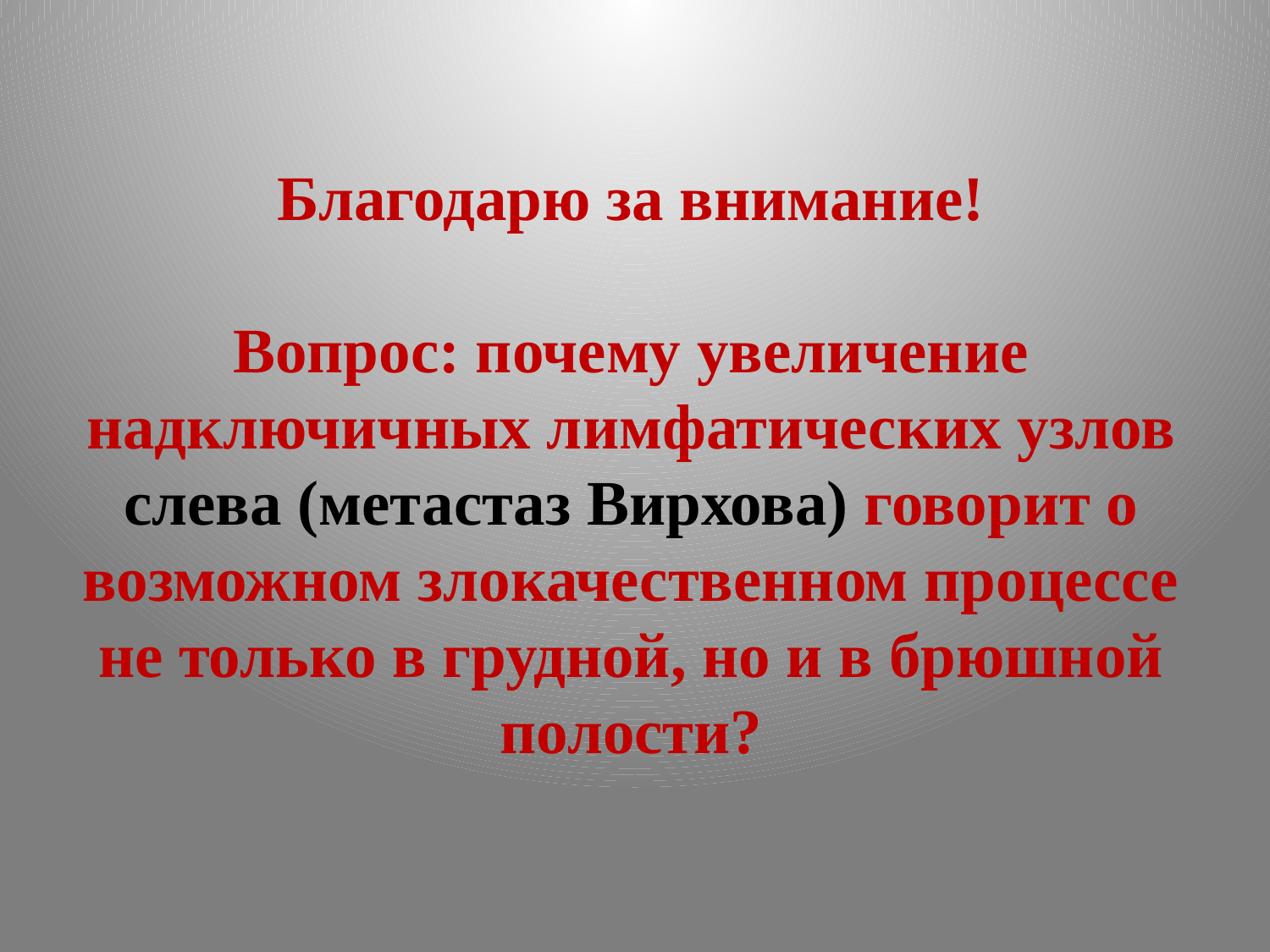

# Благодарю за внимание! Вопрос: почему увеличение надключичных лимфатических узлов слева (метастаз Вирхова) говорит о возможном злокачественном процессе не только в грудной, но и в брюшной полости?